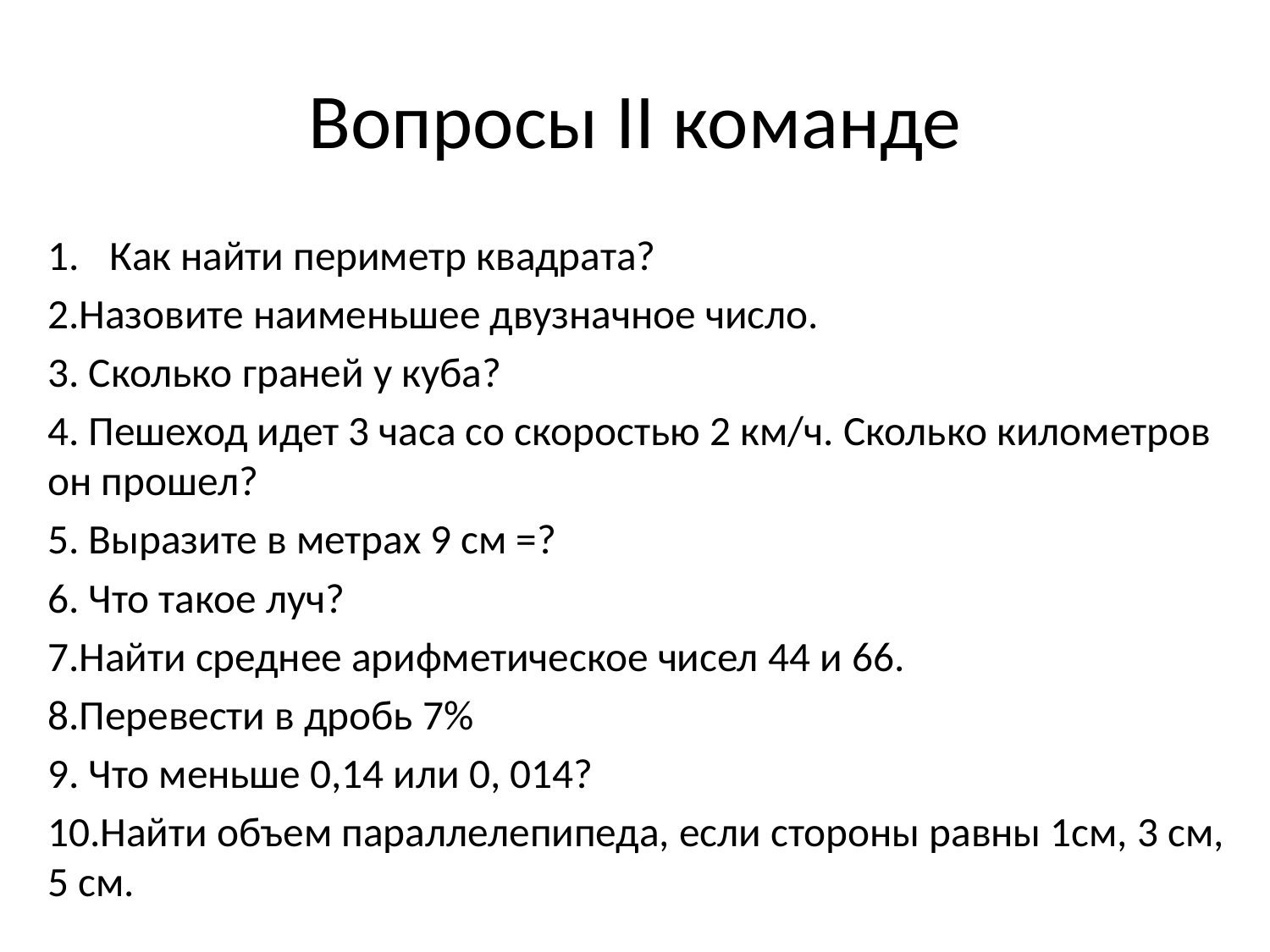

# Вопросы II команде
Как найти периметр квадрата?
2.Назовите наименьшее двузначное число.
3. Сколько граней у куба?
4. Пешеход идет 3 часа со скоростью 2 км/ч. Сколько километров он прошел?
5. Выразите в метрах 9 см =?
6. Что такое луч?
7.Найти среднее арифметическое чисел 44 и 66.
8.Перевести в дробь 7%
9. Что меньше 0,14 или 0, 014?
10.Найти объем параллелепипеда, если стороны равны 1см, 3 см, 5 см.